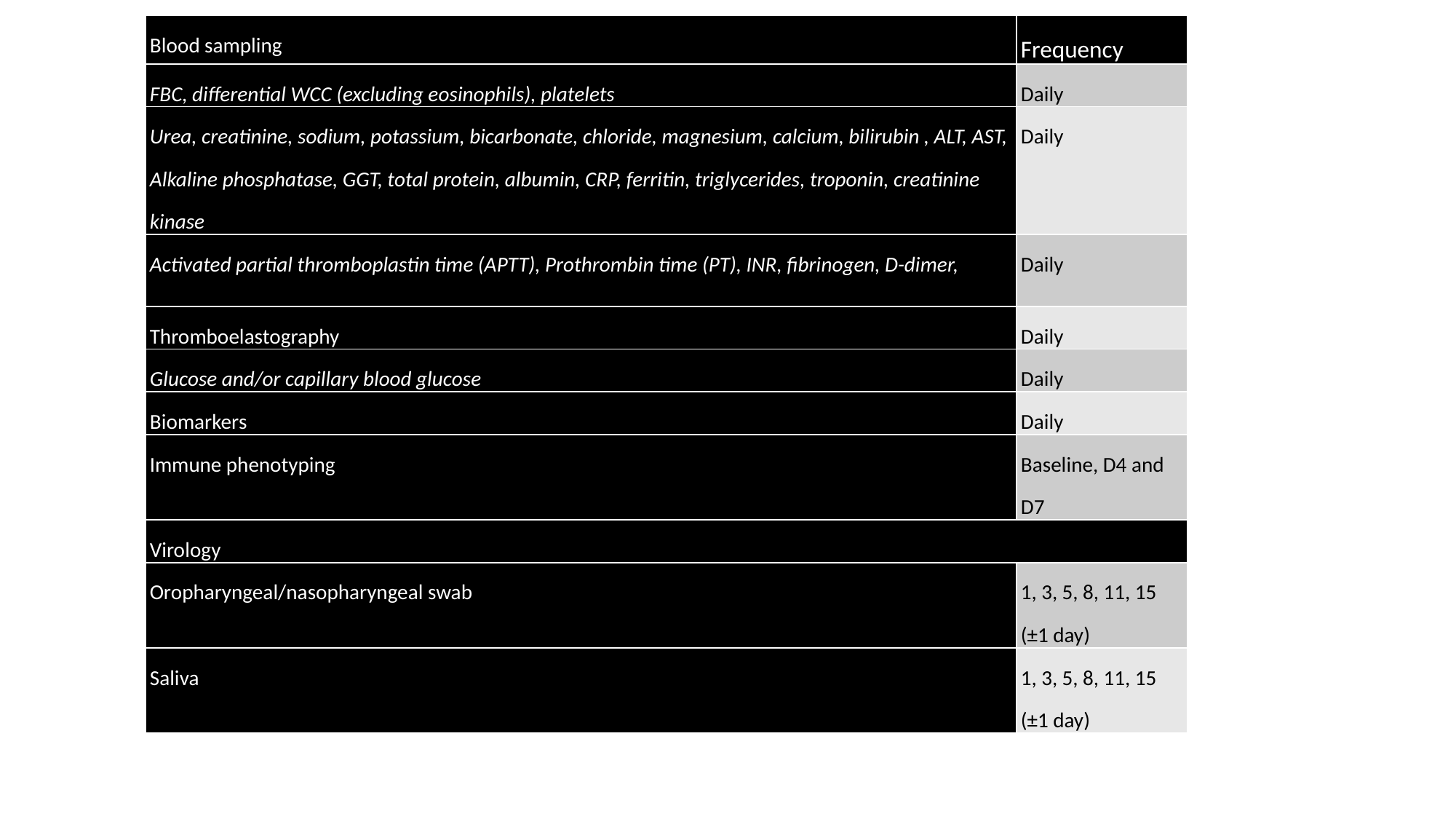

| Blood sampling | Frequency |
| --- | --- |
| FBC, differential WCC (excluding eosinophils), platelets | Daily |
| Urea, creatinine, sodium, potassium, bicarbonate, chloride, magnesium, calcium, bilirubin , ALT, AST, Alkaline phosphatase, GGT, total protein, albumin, CRP, ferritin, triglycerides, troponin, creatinine kinase | Daily |
| Activated partial thromboplastin time (APTT), Prothrombin time (PT), INR, fibrinogen, D-dimer, | Daily |
| Thromboelastography | Daily |
| Glucose and/or capillary blood glucose | Daily |
| Biomarkers | Daily |
| Immune phenotyping | Baseline, D4 and D7 |
| Virology |  |
| Oropharyngeal/nasopharyngeal swab | 1, 3, 5, 8, 11, 15 (±1 day) |
| Saliva | 1, 3, 5, 8, 11, 15 (±1 day) |